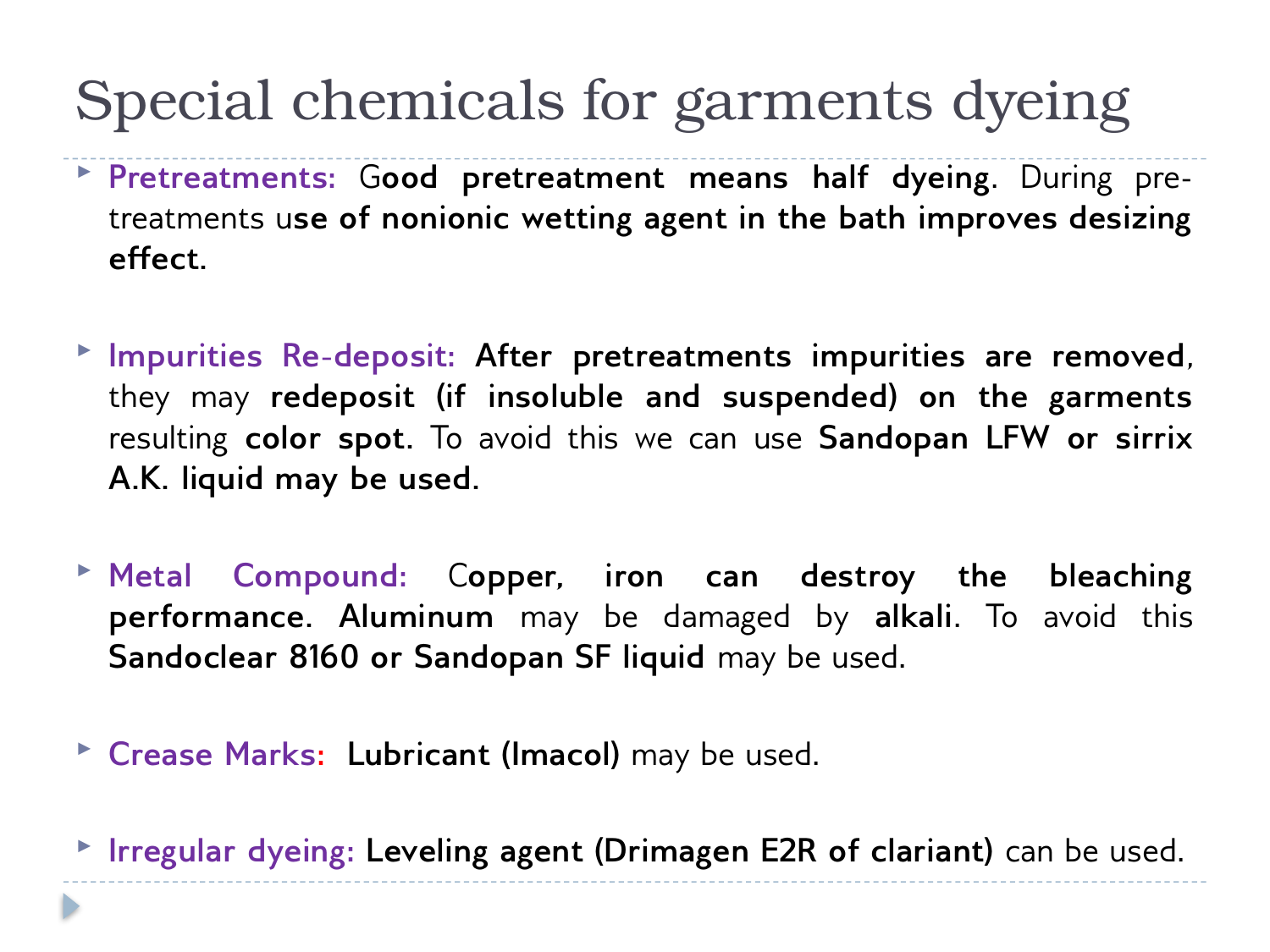

# Special chemicals for garments dyeing
Pretreatments: Good pretreatment means half dyeing. During pre- treatments use of nonionic wetting agent in the bath improves desizing effect.

Impurities Re-deposit: After pretreatments impurities are removed, they may redeposit (if insoluble and suspended) on the garments resulting color spot. To avoid this we can use Sandopan LFW or sirrix A.K. liquid may be used.

Metal Compound: Copper, iron can destroy the bleaching performance. Aluminum may be damaged by alkali. To avoid this Sandoclear 8160 or Sandopan SF liquid may be used.

Crease Marks:  Lubricant (Imacol) may be used.

Irregular dyeing: Leveling agent (Drimagen E2R of clariant) can be used.